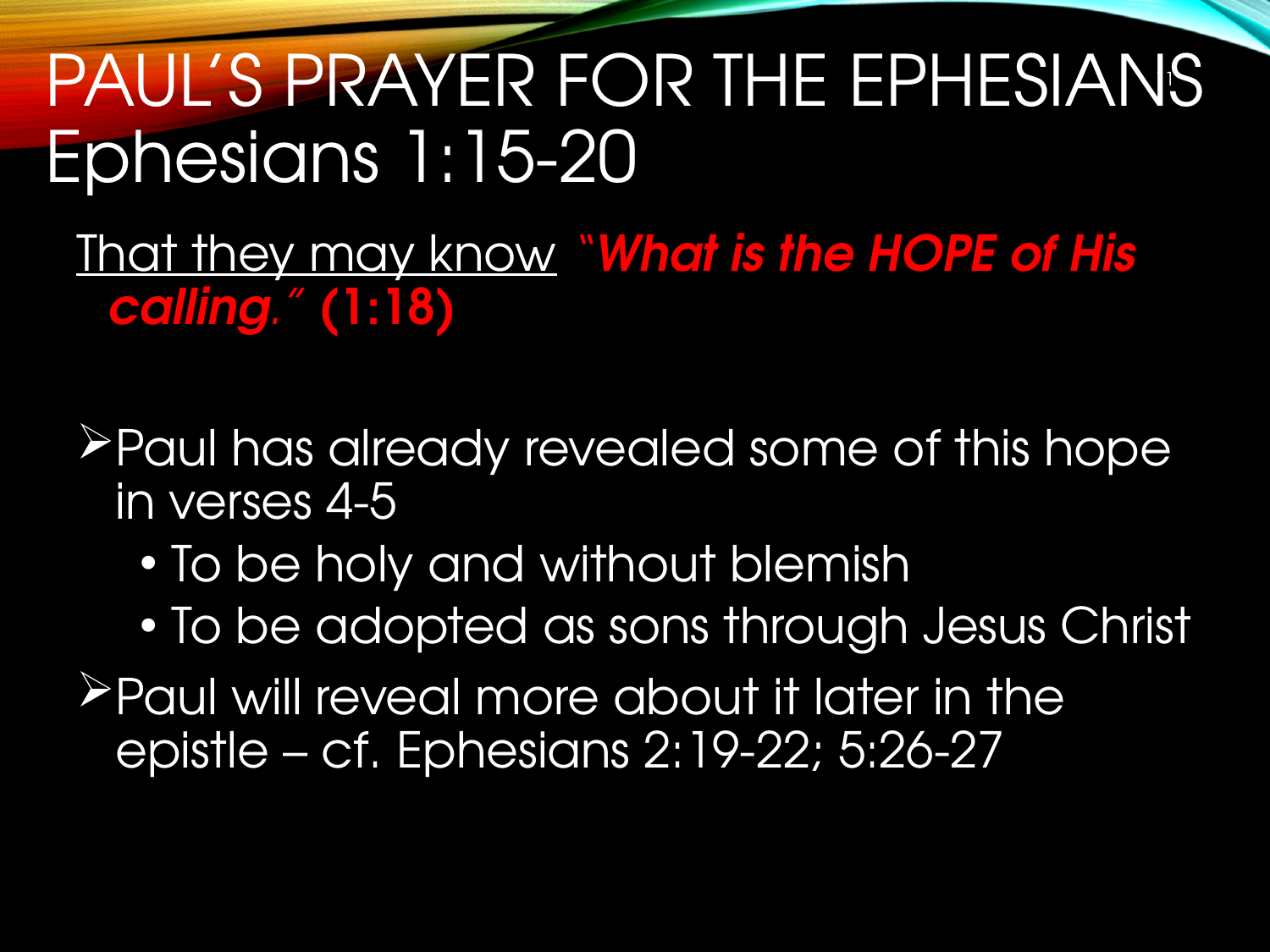

# Paul’s Prayer For The Ephesians Ephesians 1:15-20
11
That they may know “What is the HOPE of His calling.” (1:18)

Paul has already revealed some of this hope in verses 4-5
To be holy and without blemish
To be adopted as sons through Jesus Christ
Paul will reveal more about it later in the epistle – cf. Ephesians 2:19-22; 5:26-27